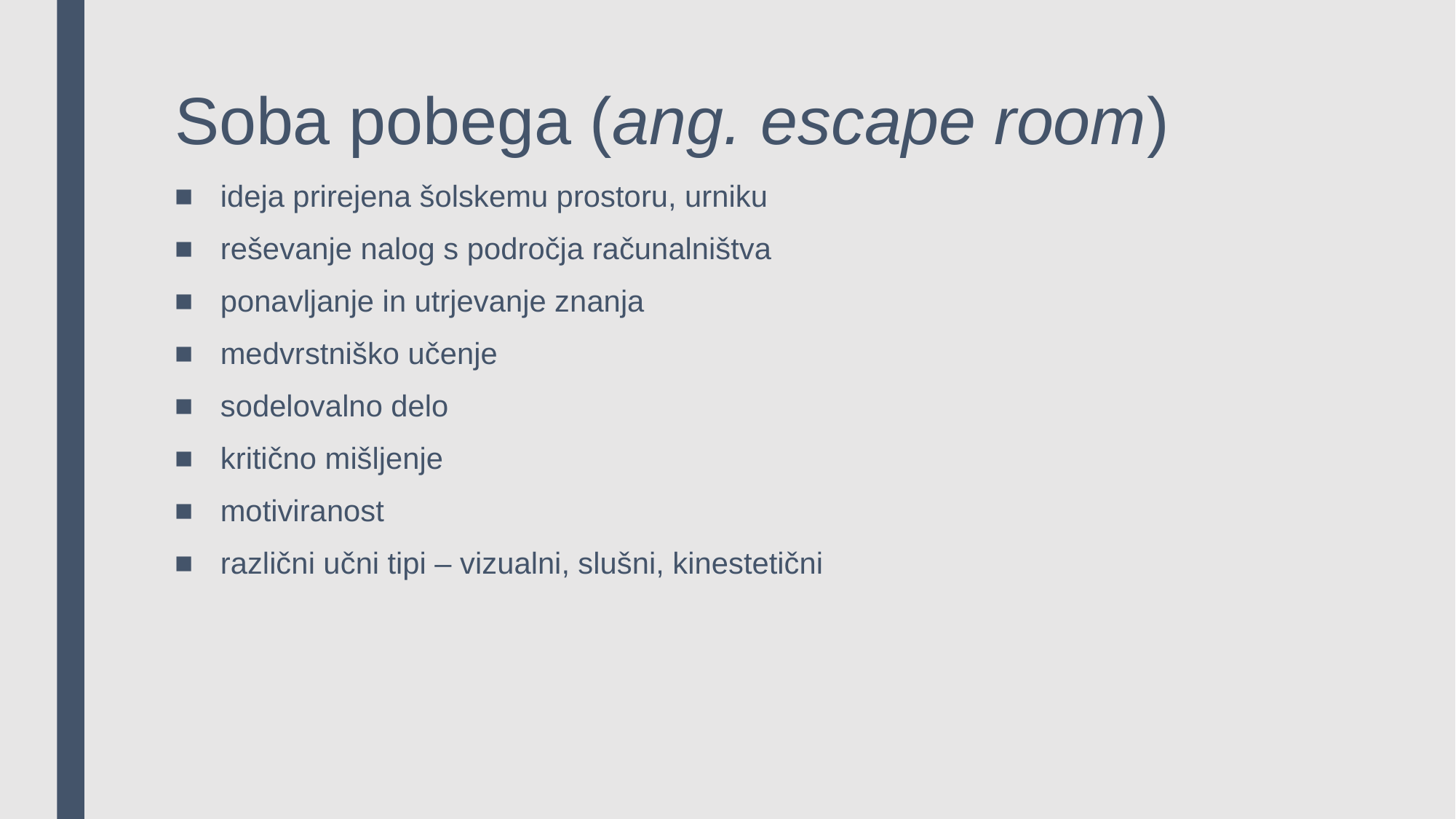

# Soba pobega (ang. escape room)
ideja prirejena šolskemu prostoru, urniku
reševanje nalog s področja računalništva
ponavljanje in utrjevanje znanja
medvrstniško učenje
sodelovalno delo
kritično mišljenje
motiviranost
različni učni tipi – vizualni, slušni, kinestetični